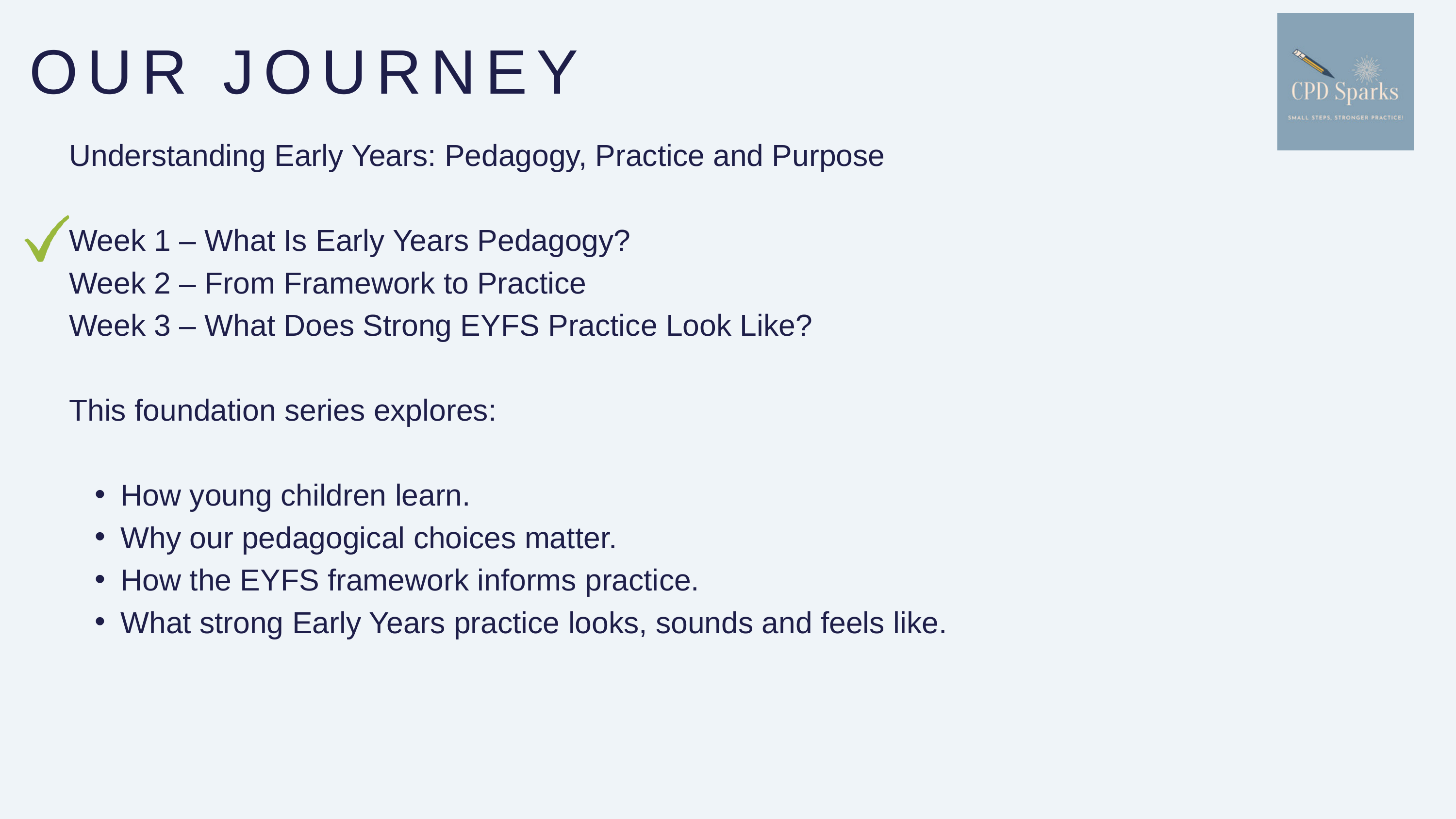

OUR JOURNEY
Understanding Early Years: Pedagogy, Practice and Purpose

Week 1 – What Is Early Years Pedagogy?
Week 2 – From Framework to Practice
Week 3 – What Does Strong EYFS Practice Look Like?

This foundation series explores:

How young children learn.
Why our pedagogical choices matter.
How the EYFS framework informs practice.
What strong Early Years practice looks, sounds and feels like.